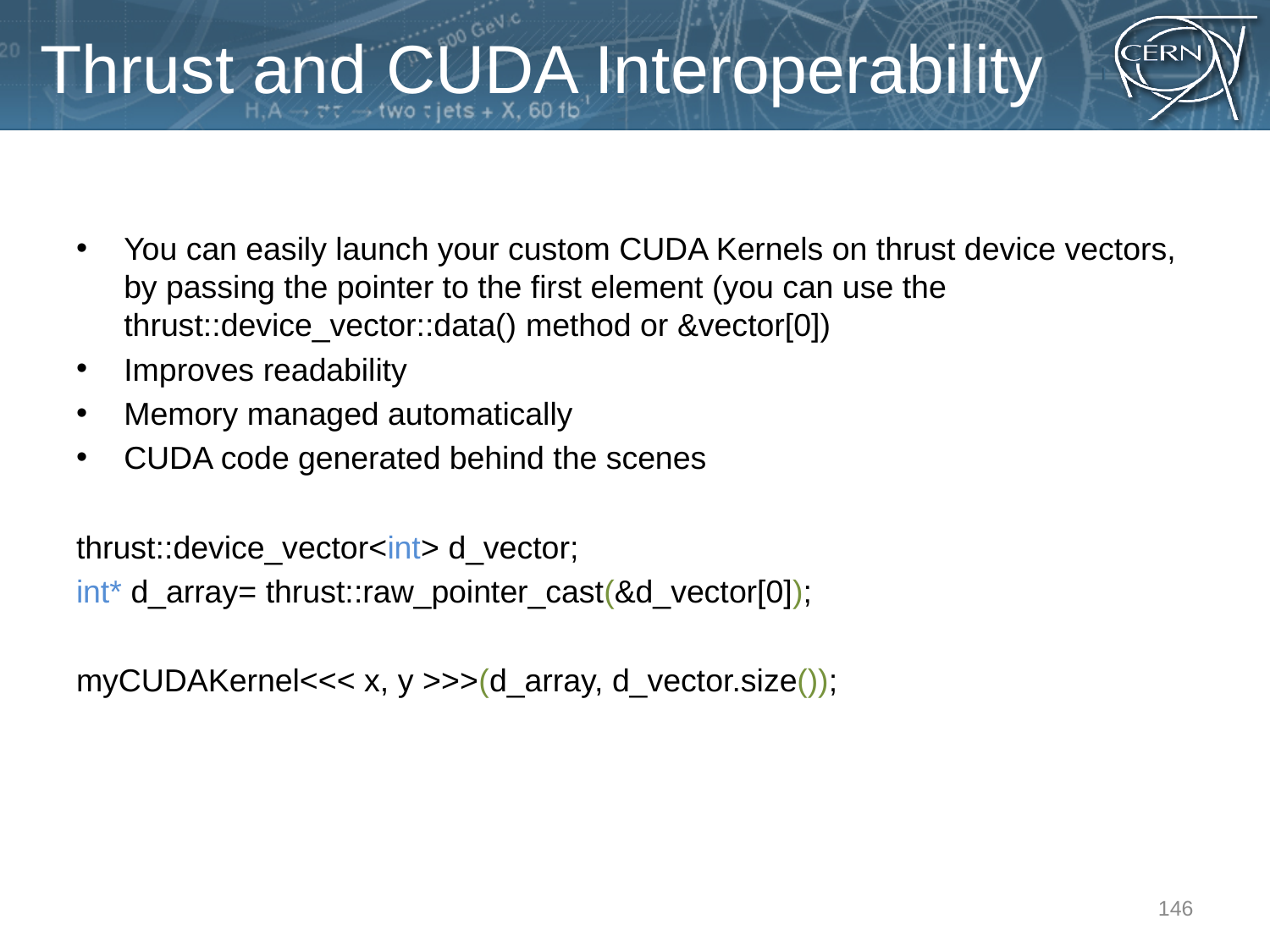

# Thrust and CUDA Interoperability
You can easily launch your custom CUDA Kernels on thrust device vectors, by passing the pointer to the first element (you can use the thrust::device_vector::data() method or &vector[0])
Improves readability
Memory managed automatically
CUDA code generated behind the scenes

thrust::device_vector<int> d_vector;
int* d_array= thrust::raw_pointer_cast(&d_vector[0]);

myCUDAKernel<<< x, y >>>(d_array, d_vector.size());

146